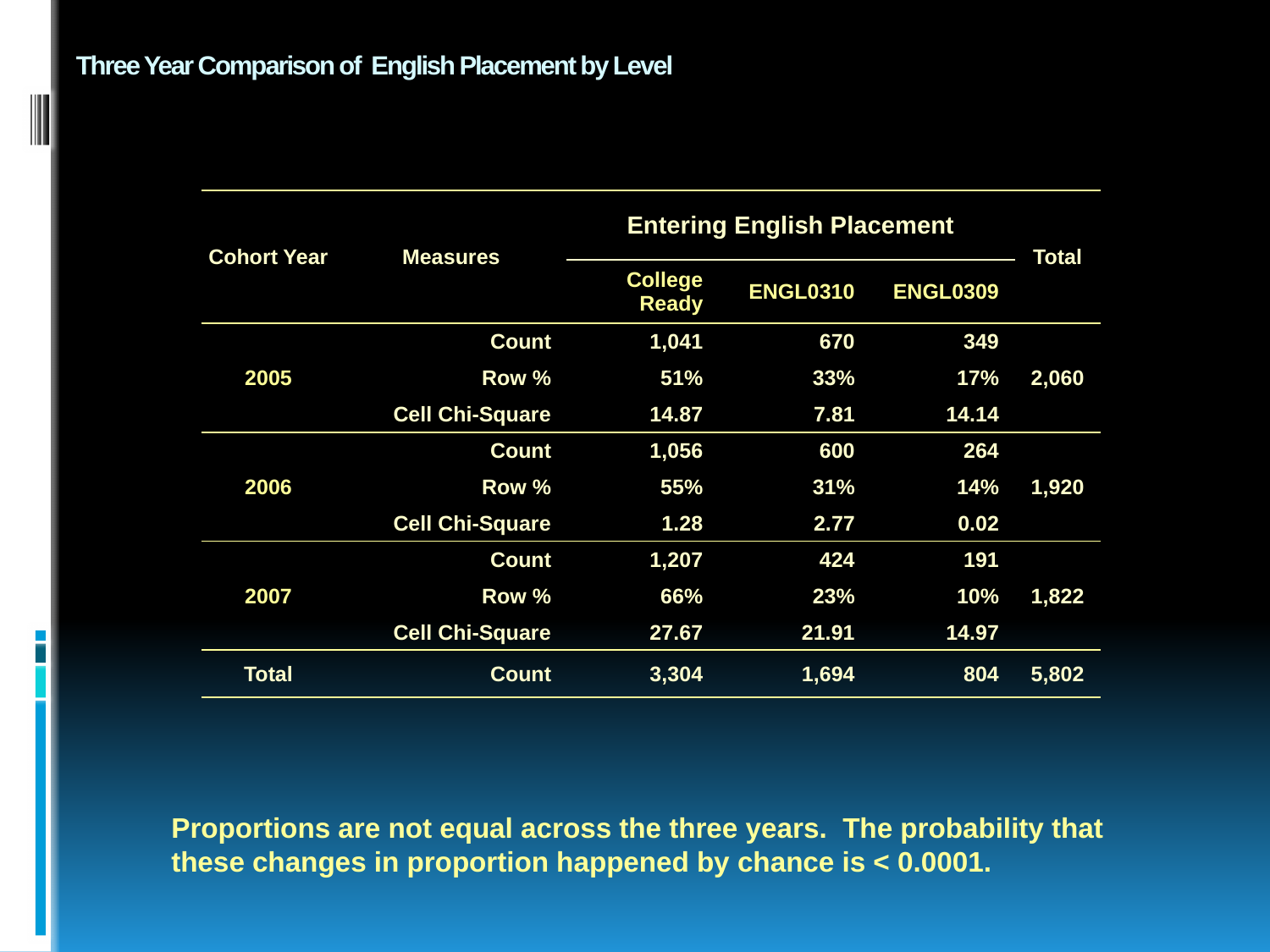

# Three Year Comparison of  English Placement by Level
| Cohort Year | Measures | Entering English Placement |  |  | Total |
| --- | --- | --- | --- | --- | --- |
|  |  | College Ready | ENGL0310 | ENGL0309 |  |
| 2005 | Count | 1,041 | 670 | 349 | 2,060 |
|  | Row % | 51% | 33% | 17% |  |
|  | Cell Chi-Square | 14.87 | 7.81 | 14.14 |  |
| 2006 | Count | 1,056 | 600 | 264 | 1,920 |
|  | Row % | 55% | 31% | 14% |  |
|  | Cell Chi-Square | 1.28 | 2.77 | 0.02 |  |
| 2007 | Count | 1,207 | 424 | 191 | 1,822 |
|  | Row % | 66% | 23% | 10% |  |
|  | Cell Chi-Square | 27.67 | 21.91 | 14.97 |  |
| Total | Count | 3,304 | 1,694 | 804 | 5,802 |
Proportions are not equal across the three years.  The probability that these changes in proportion happened by chance is < 0.0001.